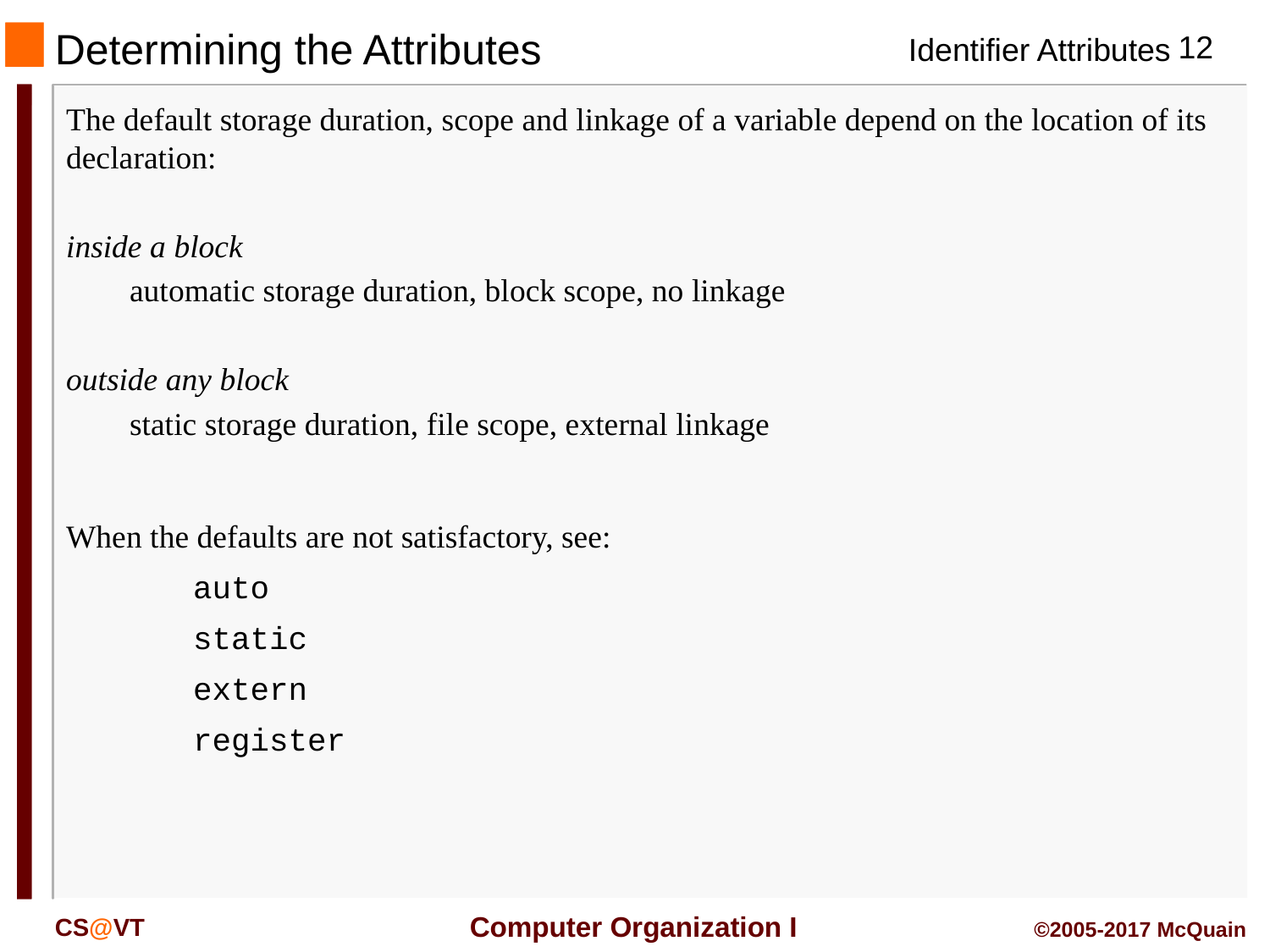

# Determining the Attributes
The default storage duration, scope and linkage of a variable depend on the location of its declaration:

inside a block
	automatic storage duration, block scope, no linkage

outside any block
	static storage duration, file scope, external linkage
When the defaults are not satisfactory, see:
	auto
	static
	extern
	register